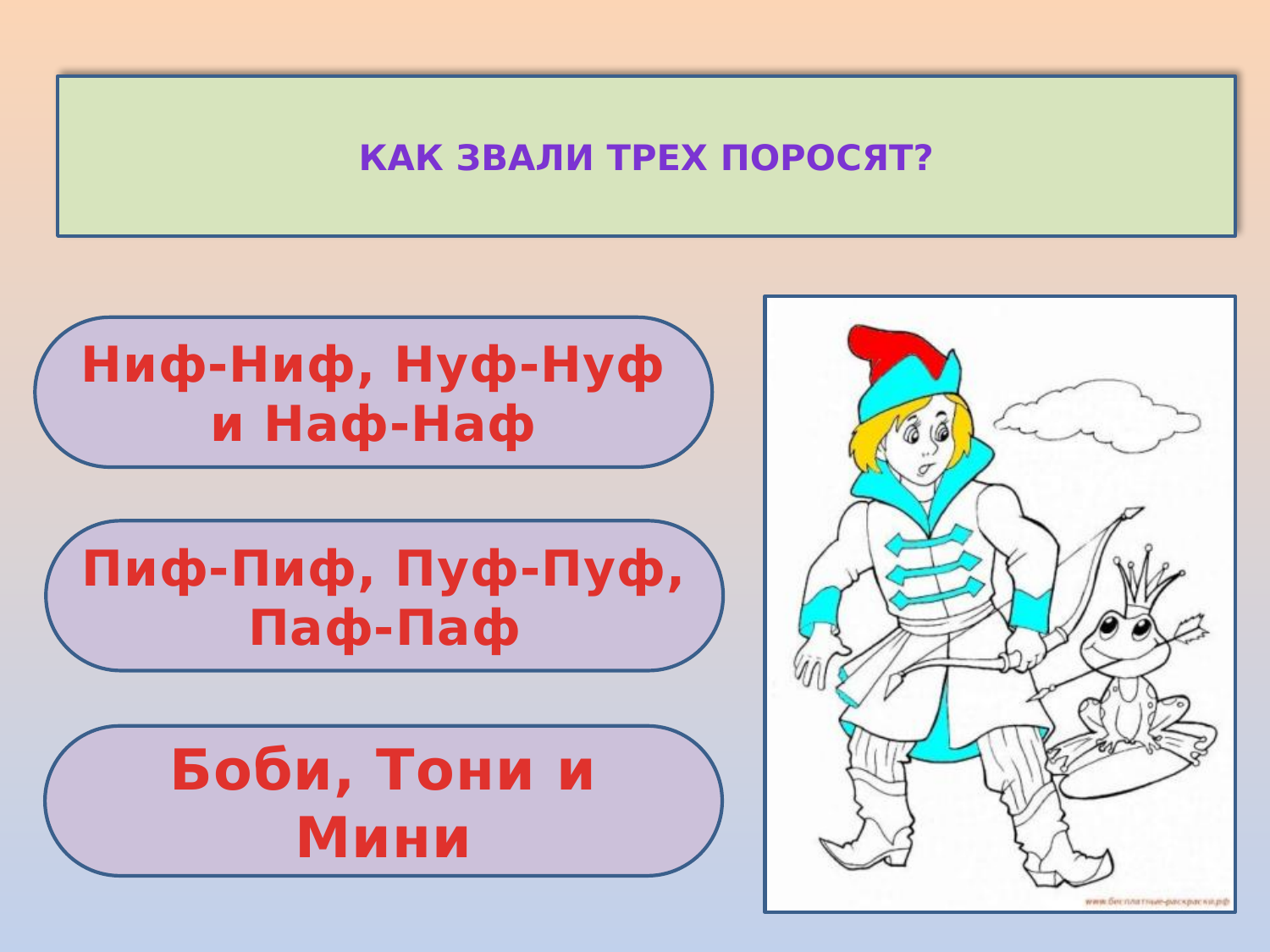

Как звали трех поросят?

Ниф-Ниф, Нуф-Нуф и Наф-Наф
Пиф-Пиф, Пуф-Пуф, Паф-Паф
Боби, Тони и Мини